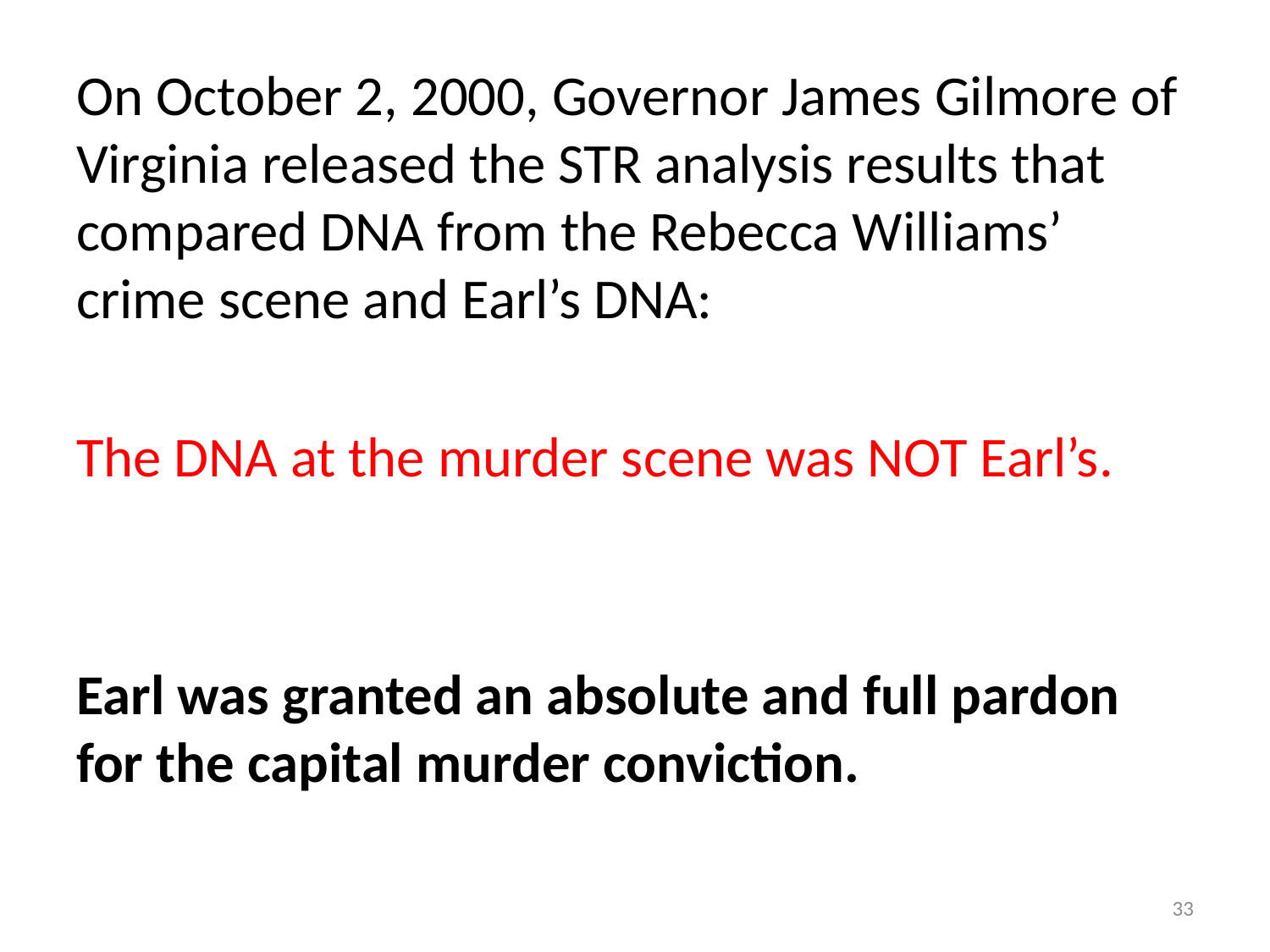

On October 2, 2000, Governor James Gilmore of Virginia released the STR analysis results that compared DNA from the Rebecca Williams’ crime scene and Earl’s DNA:

The DNA at the murder scene was NOT Earl’s.

Earl was granted an absolute and full pardon for the capital murder conviction.
33